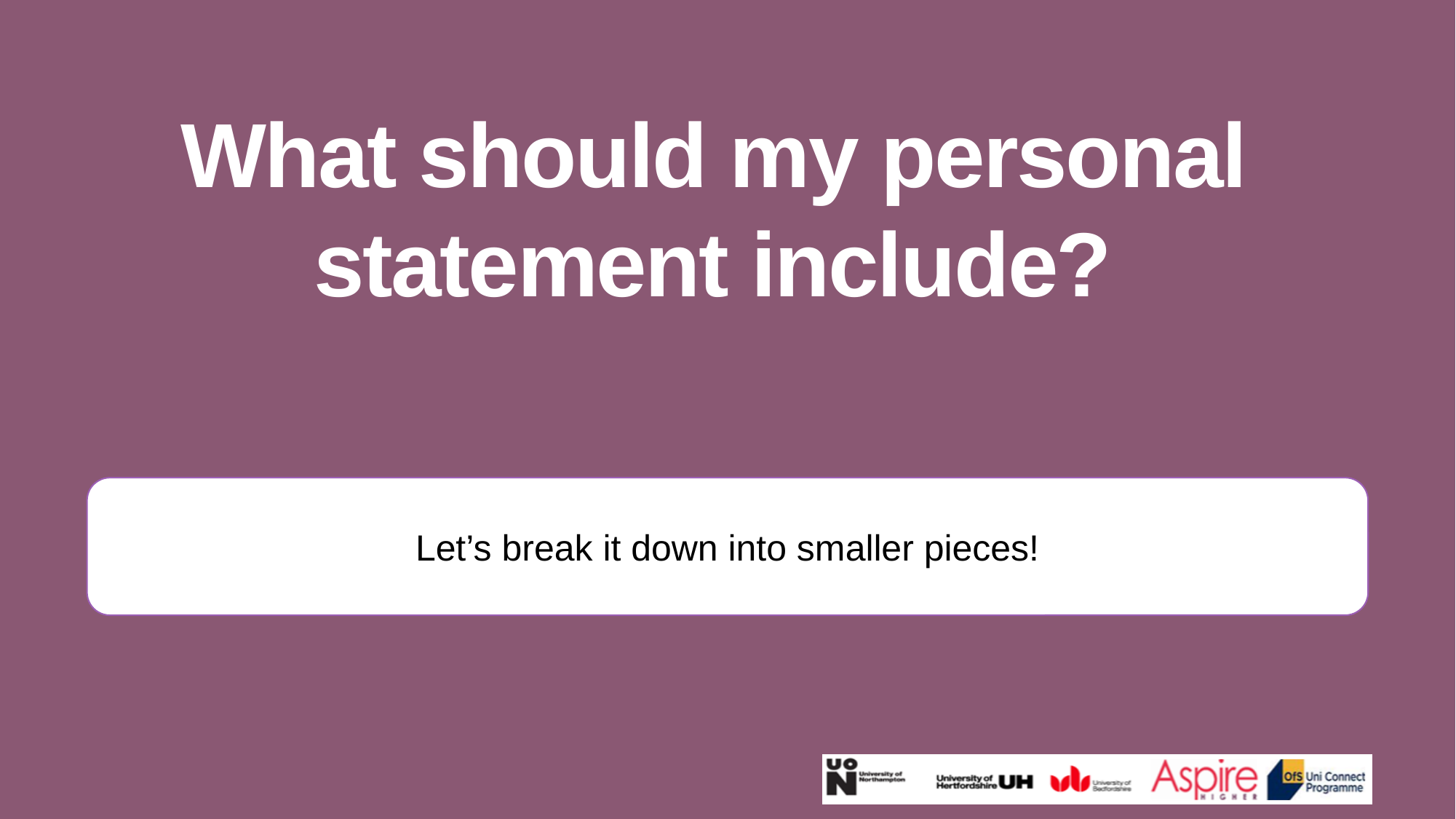

What should my personal statement include?

Let’s break it down into smaller pieces!